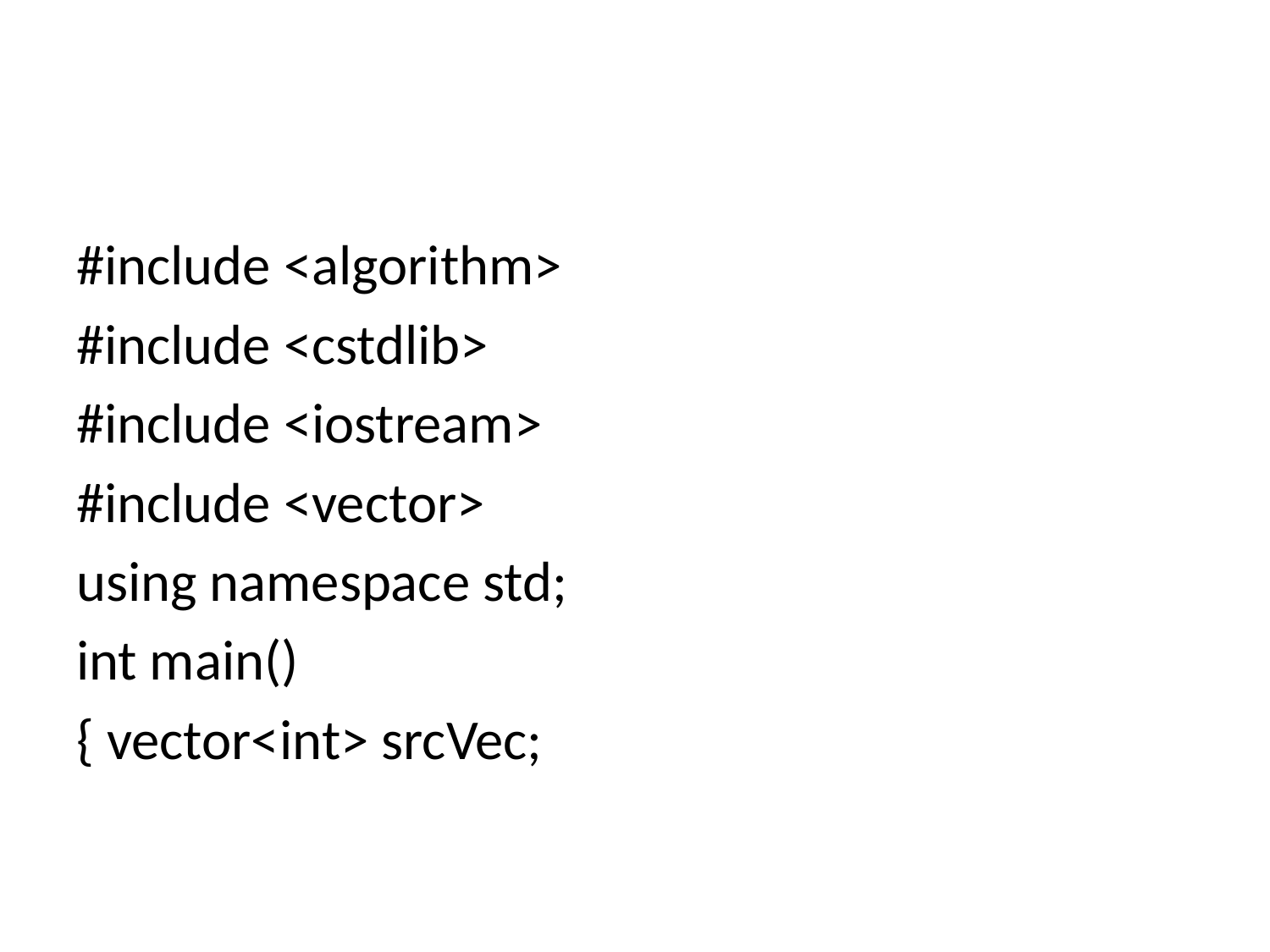

#
#include <algorithm>
#include <cstdlib>
#include <iostream>
#include <vector>
using namespace std;
int main()
{ vector<int> srcVec;